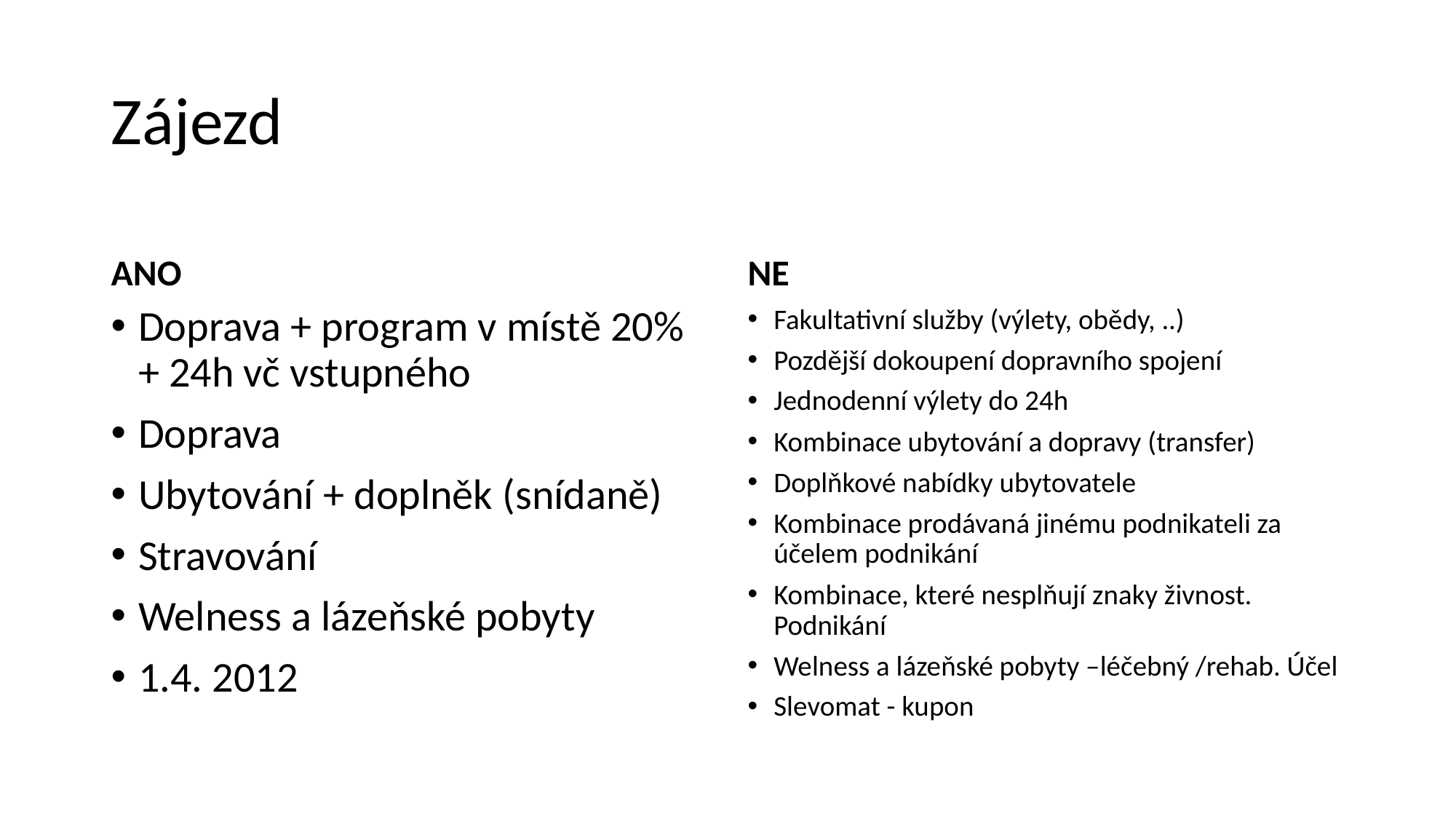

# Zájezd
ANO
NE
Doprava + program v místě 20% + 24h vč vstupného
Doprava
Ubytování + doplněk (snídaně)
Stravování
Welness a lázeňské pobyty
1.4. 2012

Fakultativní služby (výlety, obědy, ..)
Pozdější dokoupení dopravního spojení
Jednodenní výlety do 24h
Kombinace ubytování a dopravy (transfer)
Doplňkové nabídky ubytovatele
Kombinace prodávaná jinému podnikateli za účelem podnikání
Kombinace, které nesplňují znaky živnost. Podnikání
Welness a lázeňské pobyty –léčebný /rehab. Účel
Slevomat - kupon